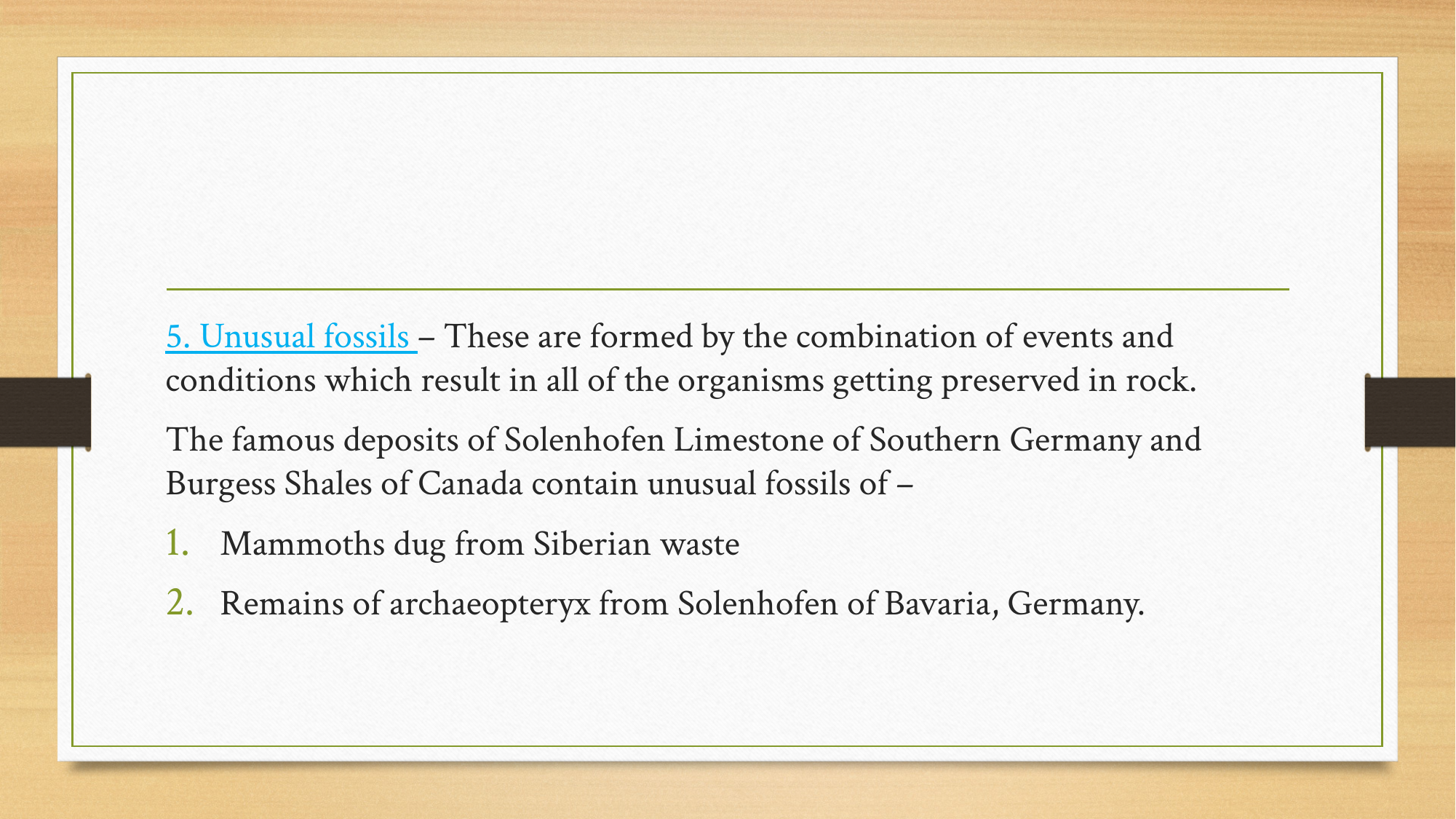

#
5. Unusual fossils – These are formed by the combination of events and conditions which result in all of the organisms getting preserved in rock.
The famous deposits of Solenhofen Limestone of Southern Germany and Burgess Shales of Canada contain unusual fossils of –
Mammoths dug from Siberian waste
Remains of archaeopteryx from Solenhofen of Bavaria, Germany.